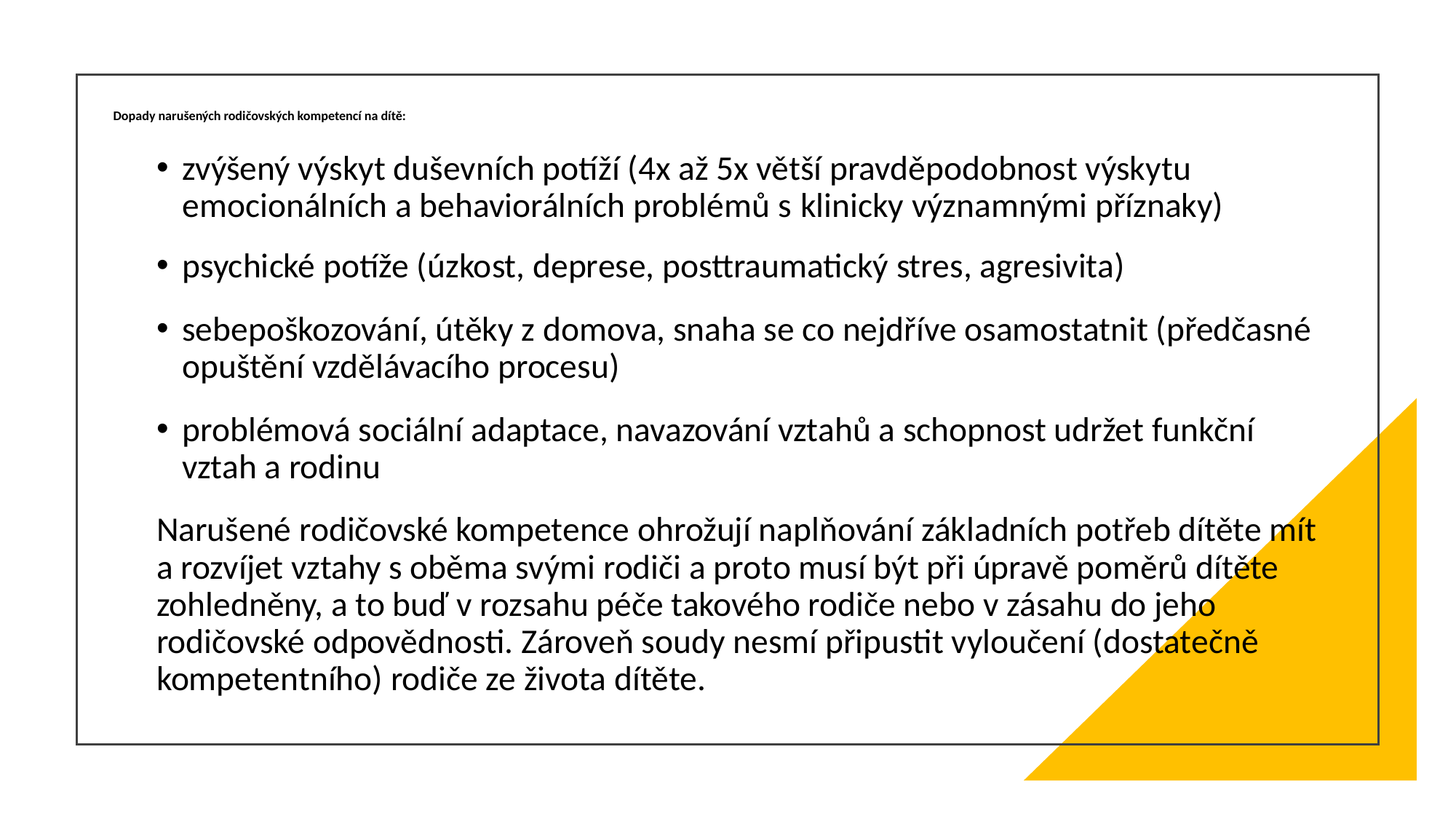

# Dopady narušených rodičovských kompetencí na dítě:
zvýšený výskyt duševních potíží (4x až 5x větší pravděpodobnost výskytu emocionálních a behaviorálních problémů s klinicky významnými příznaky)
psychické potíže (úzkost, deprese, posttraumatický stres, agresivita)
sebepoškozování, útěky z domova, snaha se co nejdříve osamostatnit (předčasné opuštění vzdělávacího procesu)
problémová sociální adaptace, navazování vztahů a schopnost udržet funkční vztah a rodinu
Narušené rodičovské kompetence ohrožují naplňování základních potřeb dítěte mít a rozvíjet vztahy s oběma svými rodiči a proto musí být při úpravě poměrů dítěte zohledněny, a to buď v rozsahu péče takového rodiče nebo v zásahu do jeho rodičovské odpovědnosti. Zároveň soudy nesmí připustit vyloučení (dostatečně kompetentního) rodiče ze života dítěte.